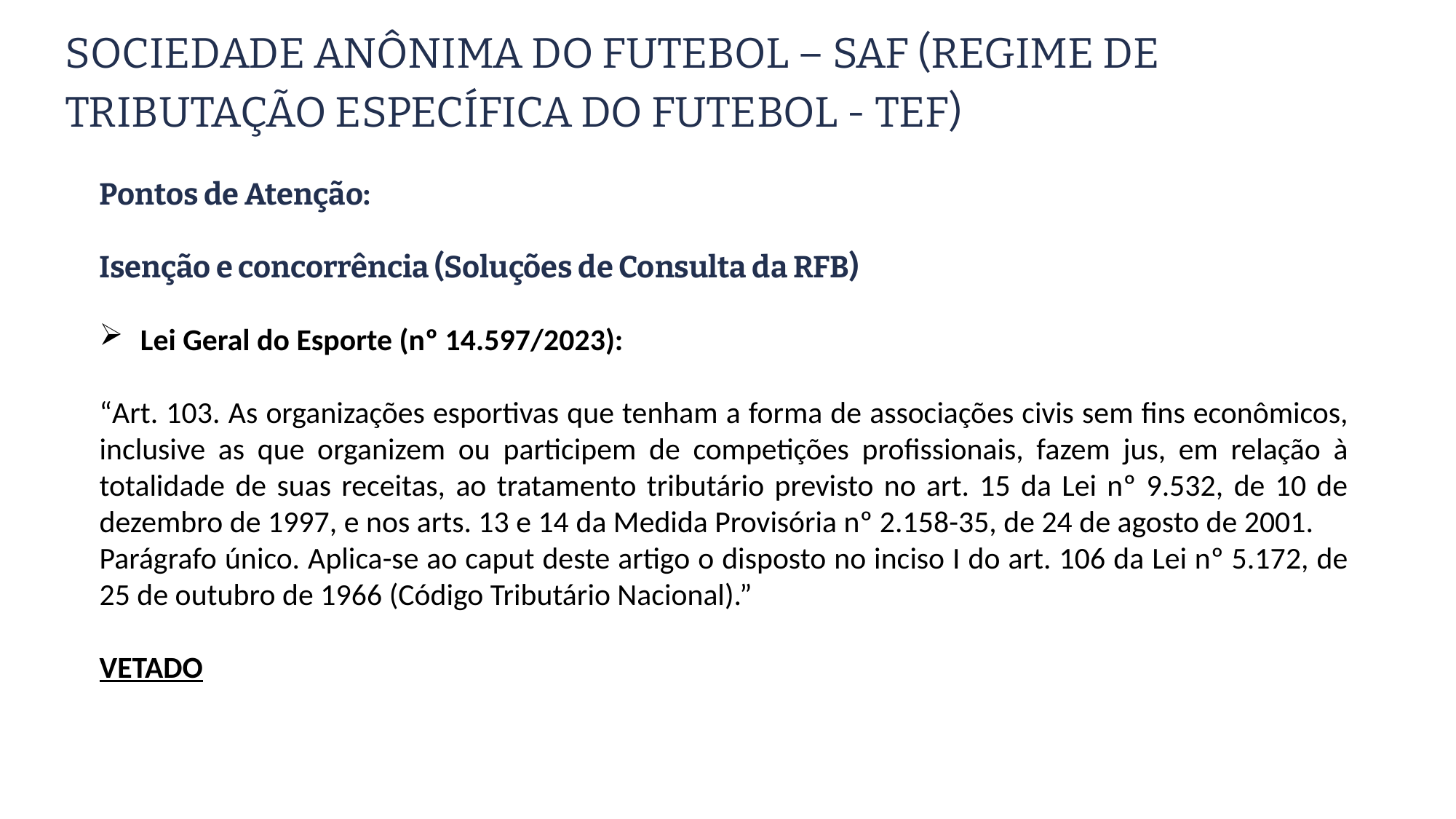

Sociedade Anônima do Futebol – SAF (Regime de Tributação Específica do Futebol - TEF)
Pontos de Atenção:

Isenção e concorrência (Soluções de Consulta da RFB)

Lei Geral do Esporte (nº 14.597/2023):

“Art. 103. As organizações esportivas que tenham a forma de associações civis sem fins econômicos, inclusive as que organizem ou participem de competições profissionais, fazem jus, em relação à totalidade de suas receitas, ao tratamento tributário previsto no art. 15 da Lei nº 9.532, de 10 de dezembro de 1997, e nos arts. 13 e 14 da Medida Provisória nº 2.158-35, de 24 de agosto de 2001.
Parágrafo único. Aplica-se ao caput deste artigo o disposto no inciso I do art. 106 da Lei nº 5.172, de 25 de outubro de 1966 (Código Tributário Nacional).”

VETADO